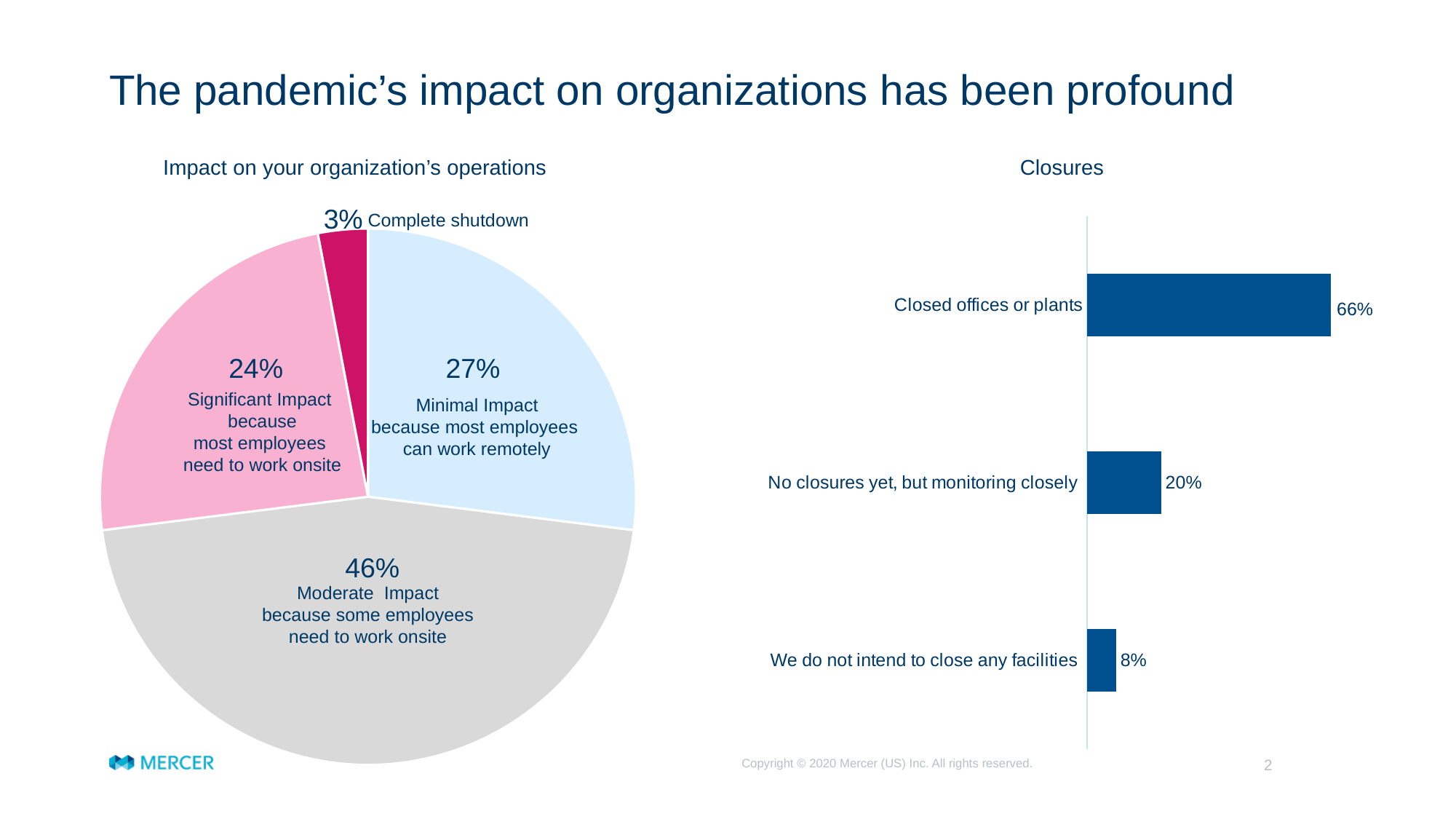

# The pandemic’s impact on organizations has been profound
Closures
Impact on your organization’s operations
3%

### Chart

| Category | Sales |
|---|---|
| Minimal operational impact | 0.27 |
| Moderate operational impact | 0.46 |
| Significant operational impact | 0.24 |
| Complete shutdown | 0.03 |

### Chart

| Category | Series 1 |
|---|---|
| We do not intend to close any facilities  | 0.0782 |
| No closures yet, but monitoring closely  | 0.1999 |
| Closed offices or plants | 0.66 |
Complete shutdown
66%
24%
27%
Significant Impact
because
most employees
need to work onsite
Minimal Impact
because most employees
can work remotely
46%
Moderate  Impact
because some employees
need to work onsite
2